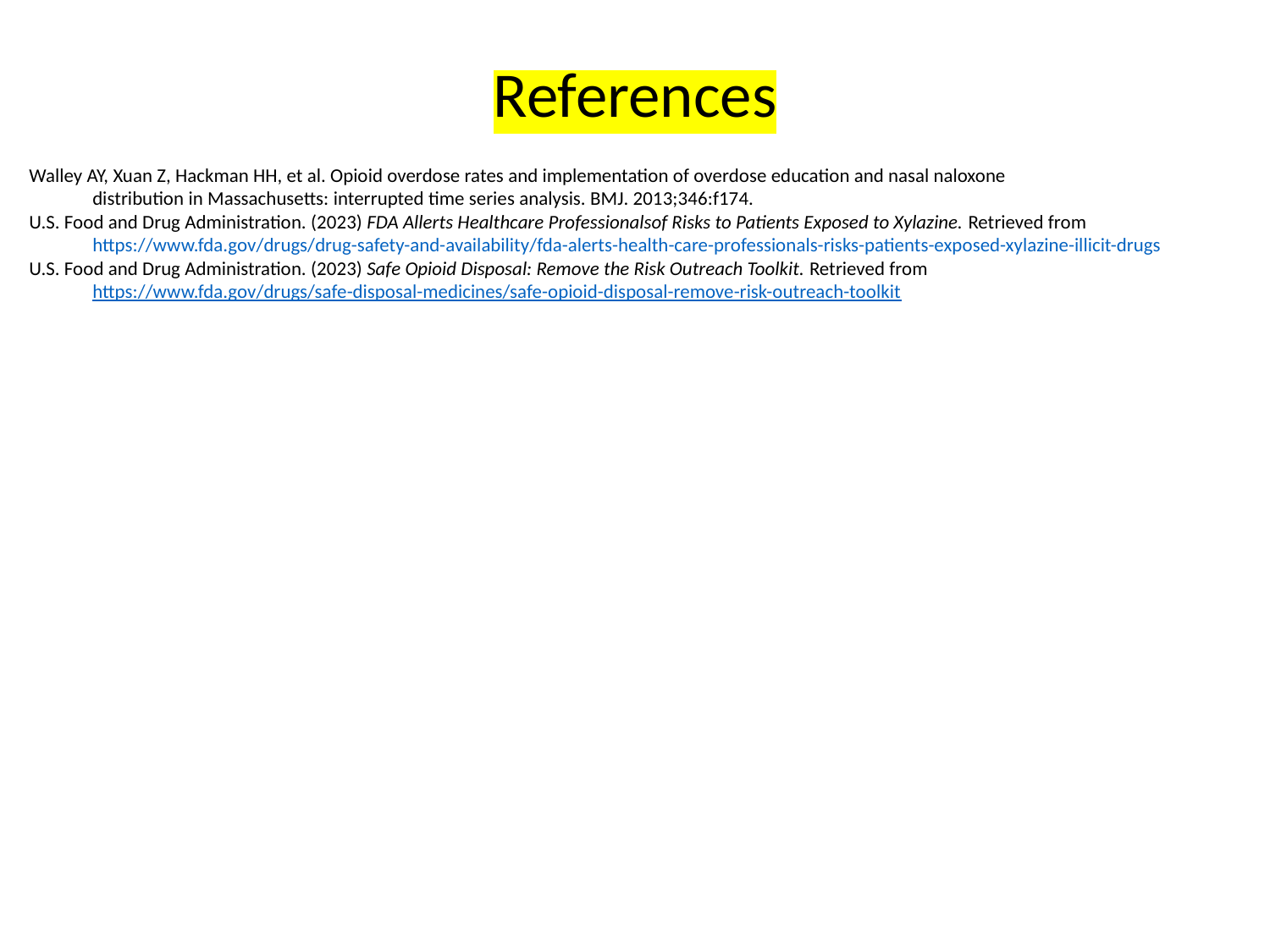

# References
Walley AY, Xuan Z, Hackman HH, et al. Opioid overdose rates and implementation of overdose education and nasal naloxone
distribution in Massachusetts: interrupted time series analysis. BMJ. 2013;346:f174.
U.S. Food and Drug Administration. (2023) FDA Allerts Healthcare Professionalsof Risks to Patients Exposed to Xylazine. Retrieved from
https://www.fda.gov/drugs/drug-safety-and-availability/fda-alerts-health-care-professionals-risks-patients-exposed-xylazine-illicit-drugs
U.S. Food and Drug Administration. (2023) Safe Opioid Disposal: Remove the Risk Outreach Toolkit. Retrieved from
https://www.fda.gov/drugs/safe-disposal-medicines/safe-opioid-disposal-remove-risk-outreach-toolkit